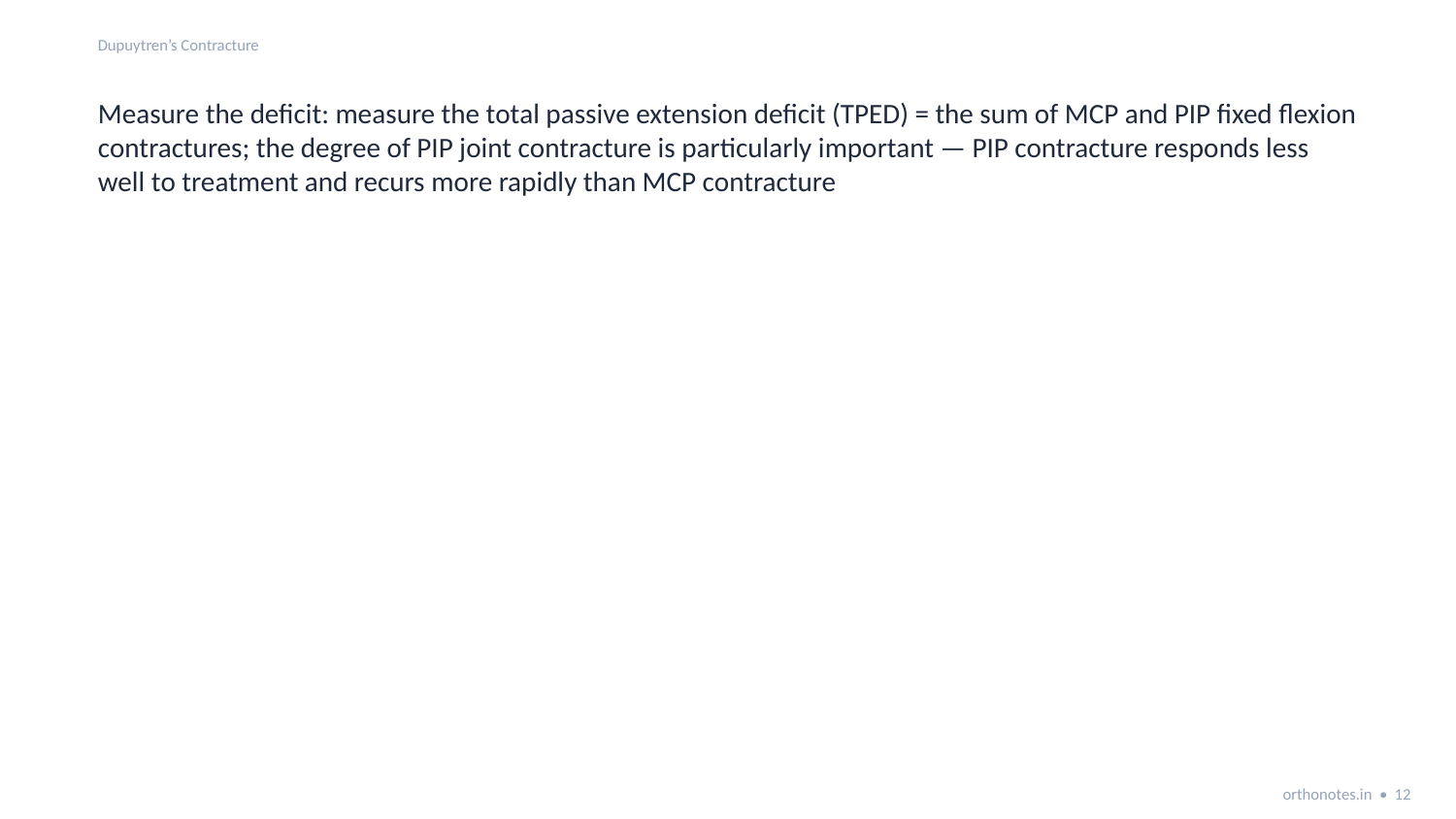

Dupuytren’s Contracture
Measure the deficit: measure the total passive extension deficit (TPED) = the sum of MCP and PIP fixed flexion contractures; the degree of PIP joint contracture is particularly important — PIP contracture responds less well to treatment and recurs more rapidly than MCP contracture
orthonotes.in  •  12